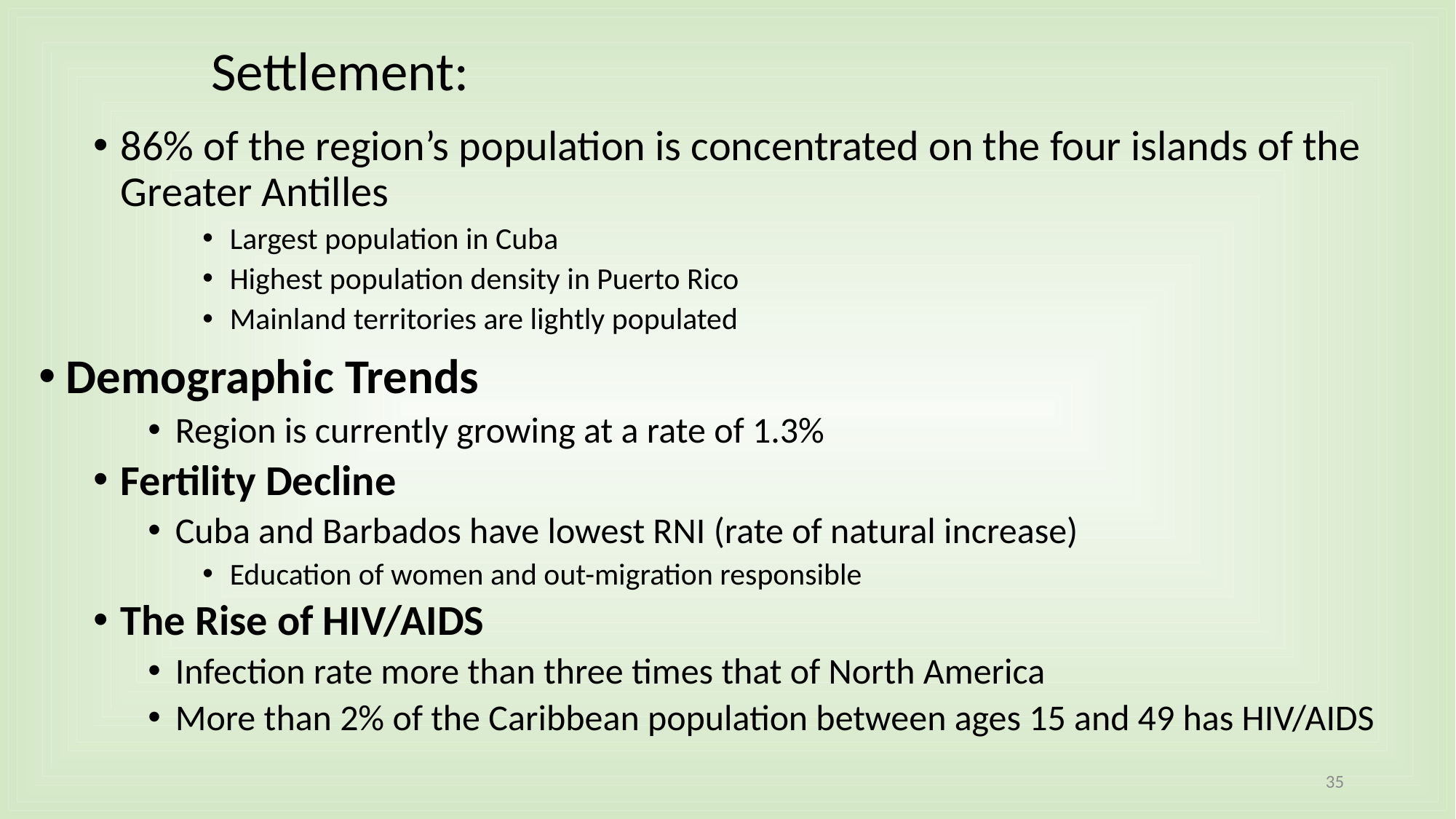

# Settlement:
86% of the region’s population is concentrated on the four islands of the Greater Antilles
Largest population in Cuba
Highest population density in Puerto Rico
Mainland territories are lightly populated
Demographic Trends
Region is currently growing at a rate of 1.3%
Fertility Decline
Cuba and Barbados have lowest RNI (rate of natural increase)
Education of women and out-migration responsible
The Rise of HIV/AIDS
Infection rate more than three times that of North America
More than 2% of the Caribbean population between ages 15 and 49 has HIV/AIDS
35